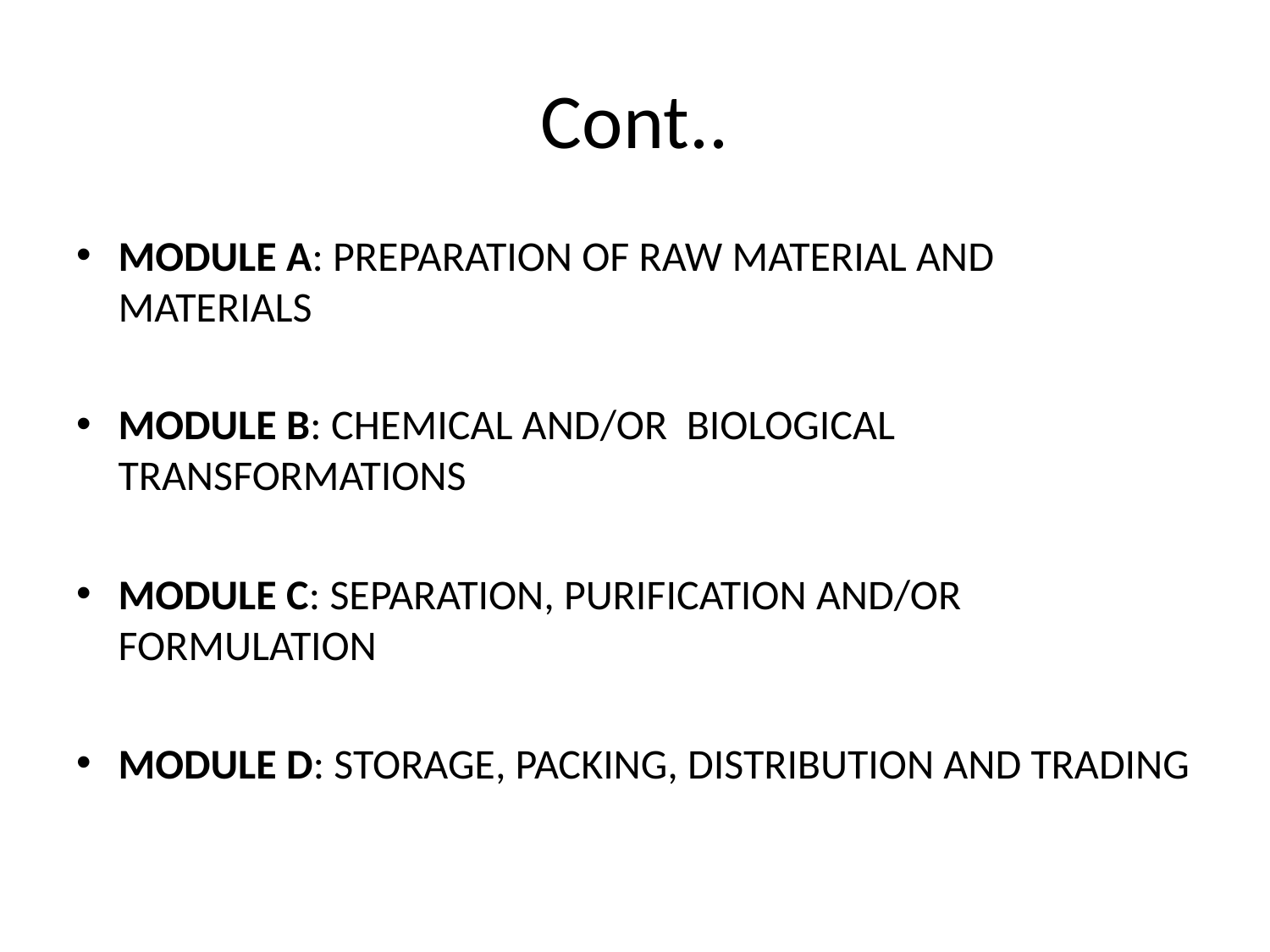

# Cont..
MODULE A: PREPARATION OF RAW MATERIAL AND MATERIALS

MODULE B: CHEMICAL AND/OR  BIOLOGICAL TRANSFORMATIONS

MODULE C: SEPARATION, PURIFICATION AND/OR FORMULATION

MODULE D: STORAGE, PACKING, DISTRIBUTION AND TRADING